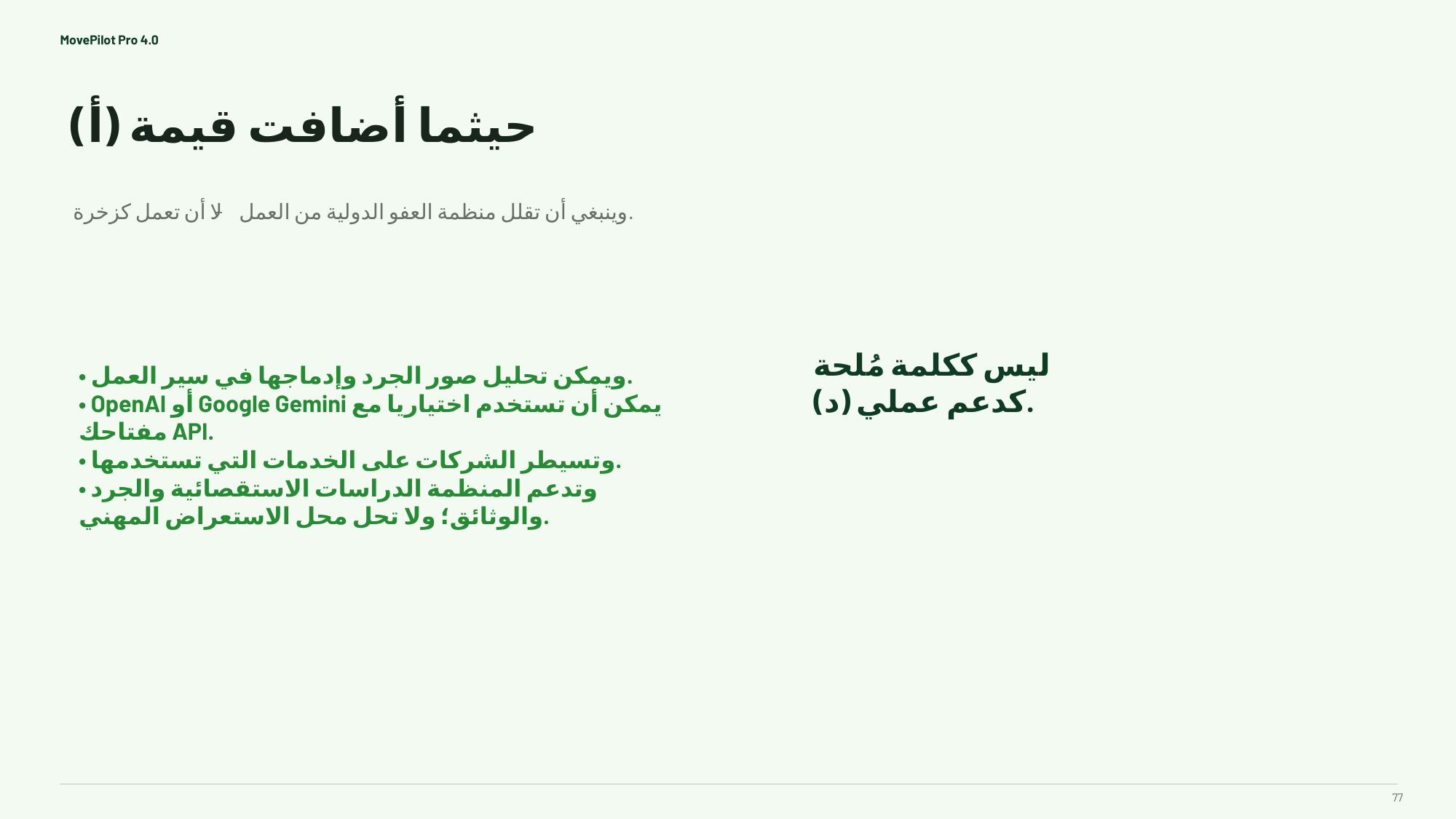

MovePilot Pro 4.0
(أ) حيثما أضافت قيمة
ليس ككلمة مُلحة
(د) كدعم عملي.
وينبغي أن تقلل منظمة العفو الدولية من العمل - لا أن تعمل كزخرة.
• ويمكن تحليل صور الجرد وإدماجها في سير العمل.
• OpenAI أو Google Gemini يمكن أن تستخدم اختياريا مع مفتاحك API.
• وتسيطر الشركات على الخدمات التي تستخدمها.
• وتدعم المنظمة الدراسات الاستقصائية والجرد والوثائق؛ ولا تحل محل الاستعراض المهني.

77